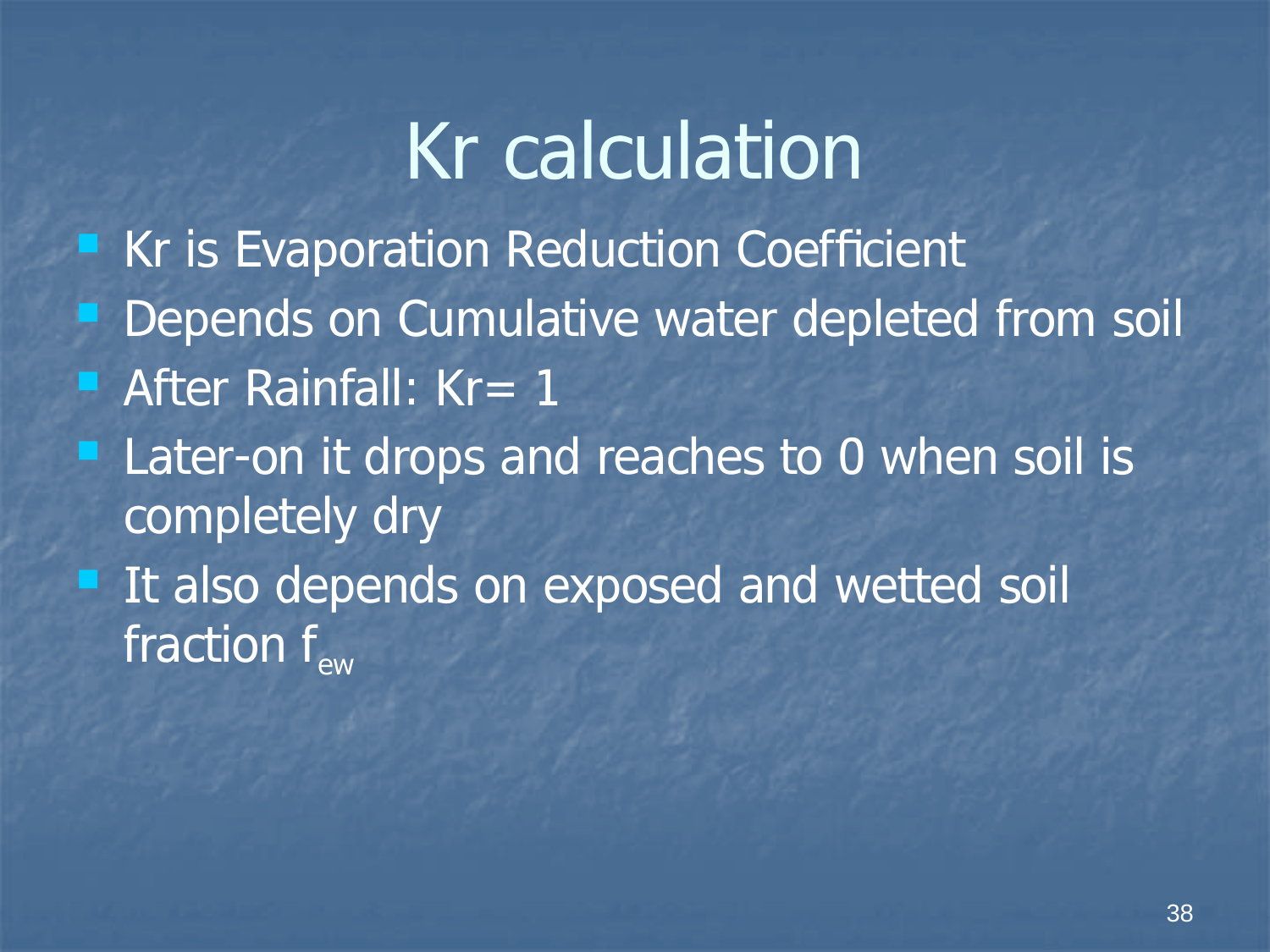

# Kr calculation
Kr is Evaporation Reduction Coefficient
Depends on Cumulative water depleted from soil
After Rainfall: Kr= 1
Later-on it drops and reaches to 0 when soil is completely dry
It also depends on exposed and wetted soil fraction few
38